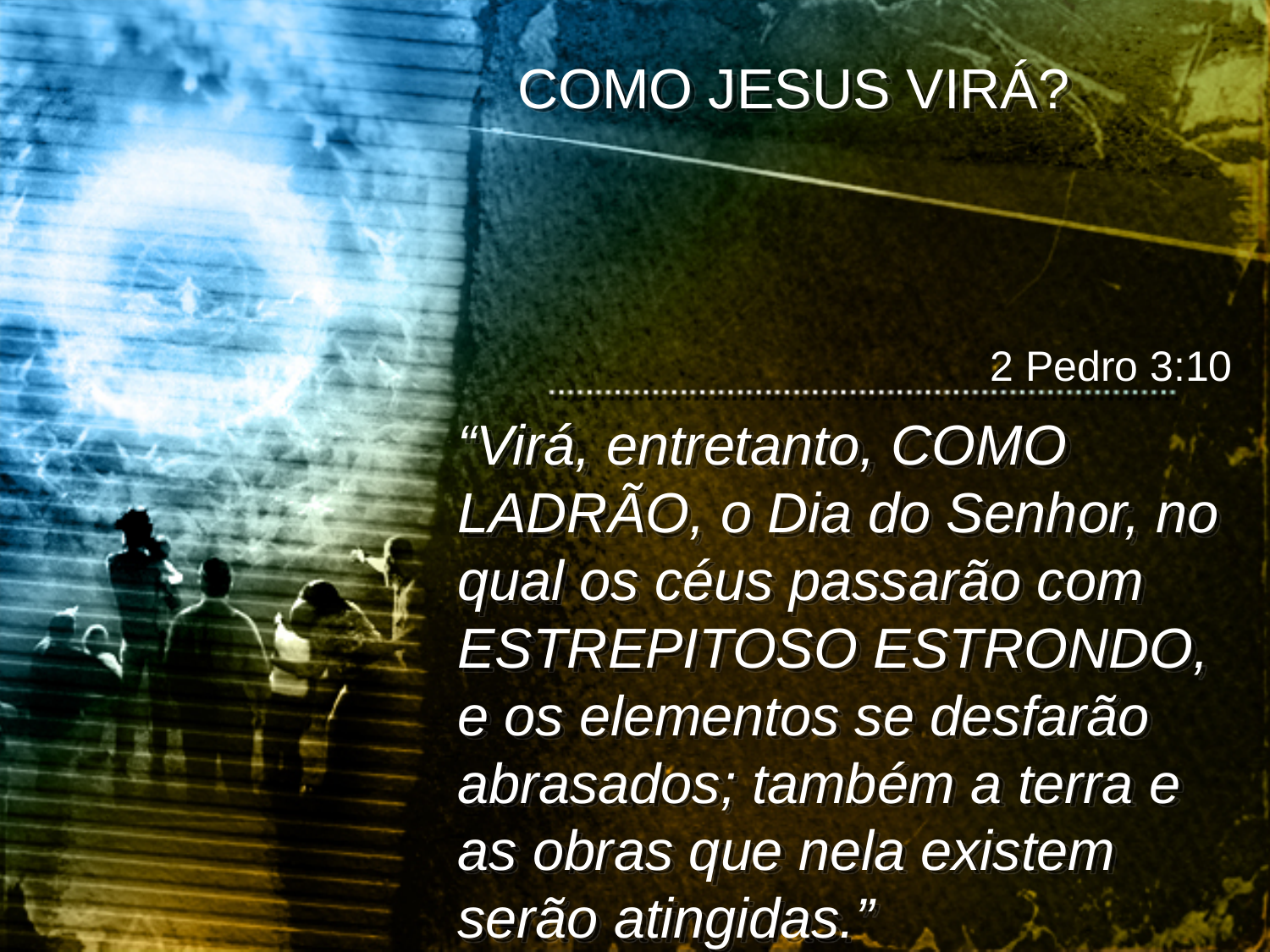

COMO JESUS VIRÁ?
2 Pedro 3:10
“Virá, entretanto, COMO LADRÃO, o Dia do Senhor, no qual os céus passarão com ESTREPITOSO ESTRONDO, e os elementos se desfarão abrasados; também a terra e as obras que nela existem serão atingidas.”